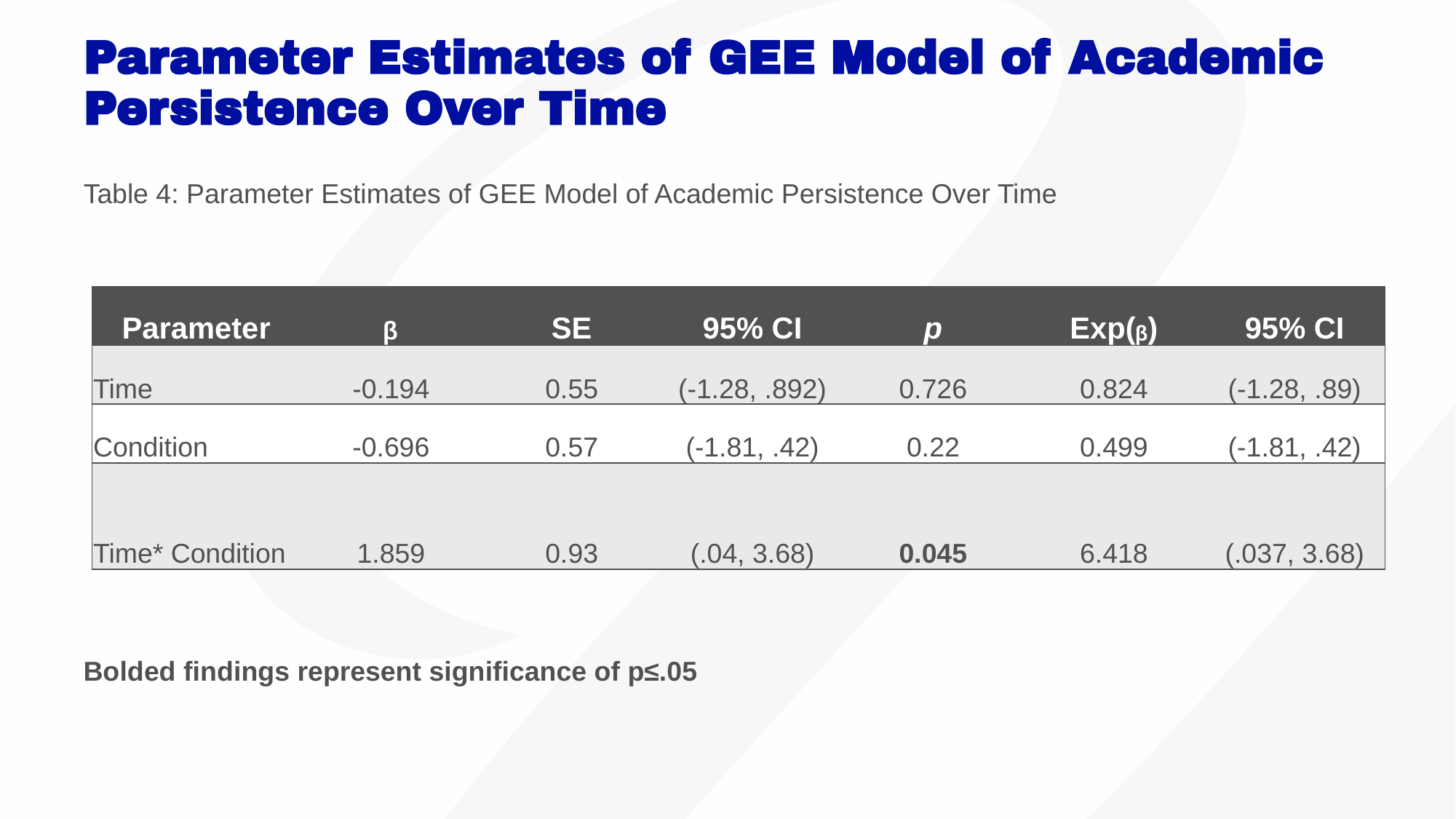

# Parameter Estimates of GEE Model of Academic Persistence Over Time
Table 4: Parameter Estimates of GEE Model of Academic Persistence Over Time
| Parameter | ᵦ | SE | 95% CI | p | Exp(ᵦ) | 95% CI |
| --- | --- | --- | --- | --- | --- | --- |
| Time | -0.194 | 0.55 | (-1.28, .892) | 0.726 | 0.824 | (-1.28, .89) |
| Condition | -0.696 | 0.57 | (-1.81, .42) | 0.22 | 0.499 | (-1.81, .42) |
| Time\* Condition | 1.859 | 0.93 | (.04, 3.68) | 0.045 | 6.418 | (.037, 3.68) |
Bolded findings represent significance of p≤.05